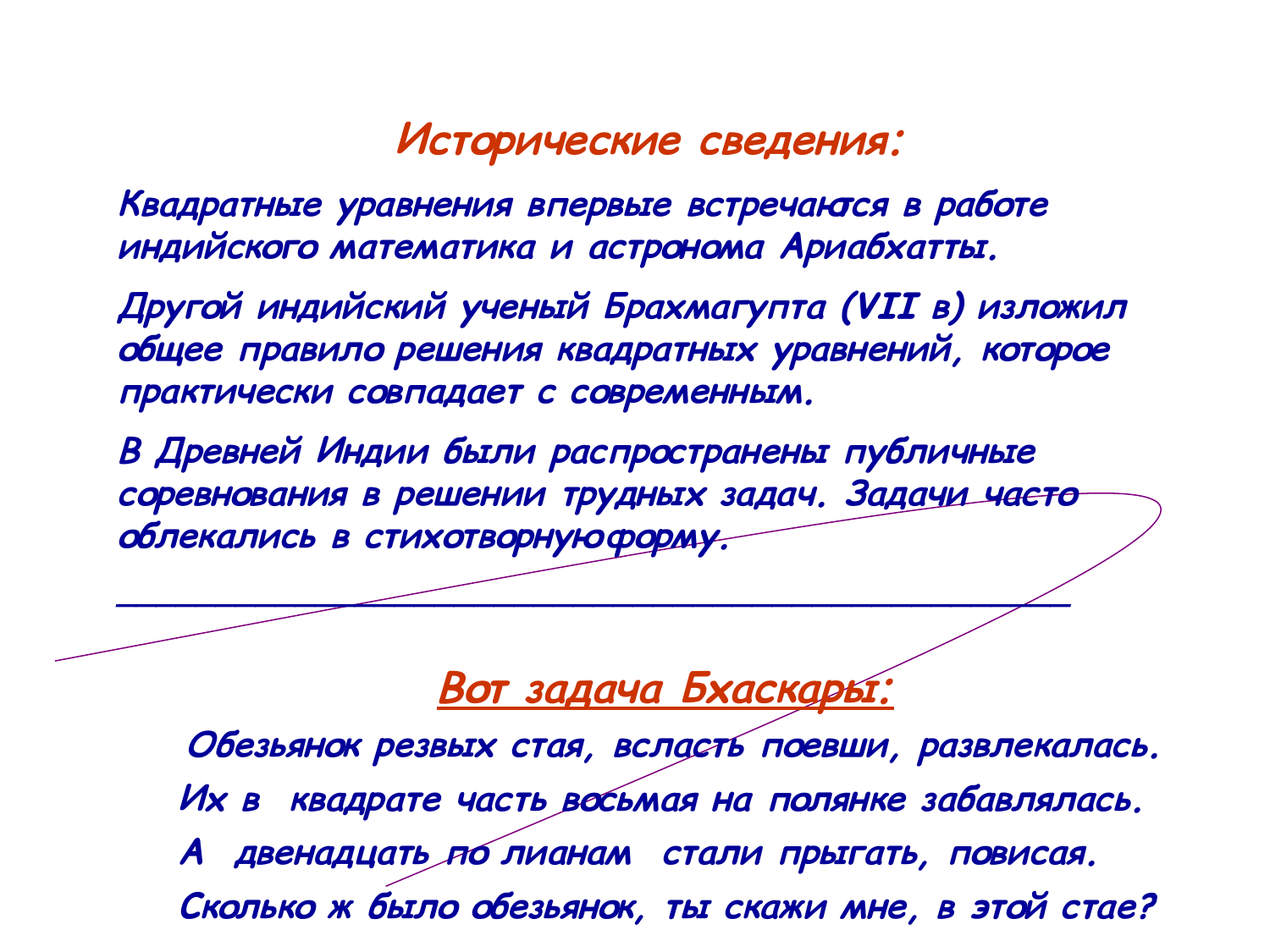

Исторические сведения:
Квадратные уравнения впервые встречаются в работе индийского математика и астронома Ариабхатты.
Другой индийский ученый Брахмагупта (VII в) изложил общее правило решения квадратных уравнений, которое практически совпадает с современным.
В Древней Индии были распространены публичные соревнования в решении трудных задач. Задачи часто облекались в стихотворную форму.
________________________________________________
                          Вот задача Бхаскары:
     Обезьянок резвых стая, всласть поевши, развлекалась.
    Их в  квадрате часть восьмая на полянке забавлялась.
    А  двенадцать по лианам  стали прыгать, повисая.
    Сколько ж было обезьянок, ты скажи мне, в этой стае?